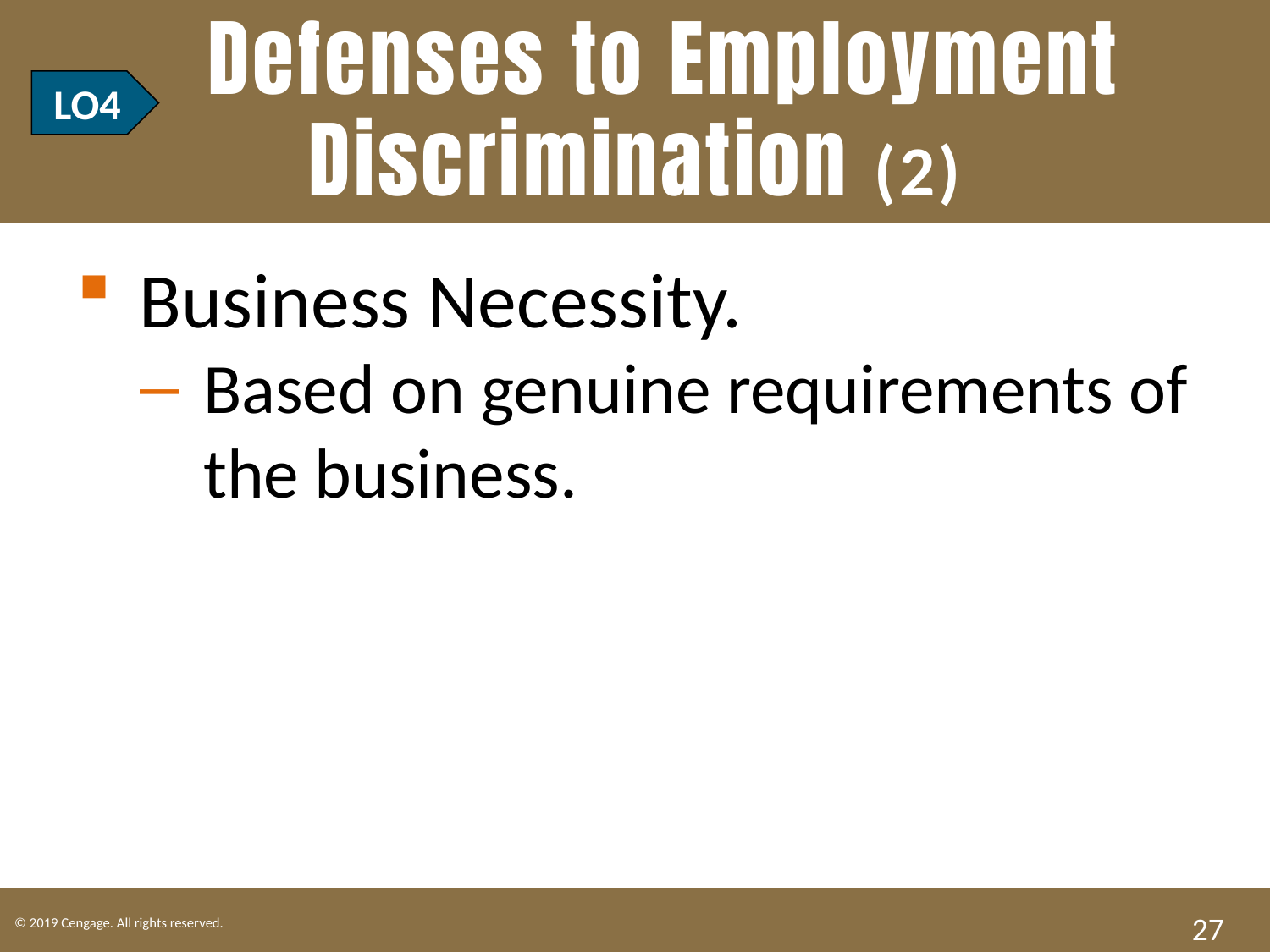

# LO4 Defenses to Employment Discrimination (2)
LO4
Business Necessity.
Based on genuine requirements of the business.
27